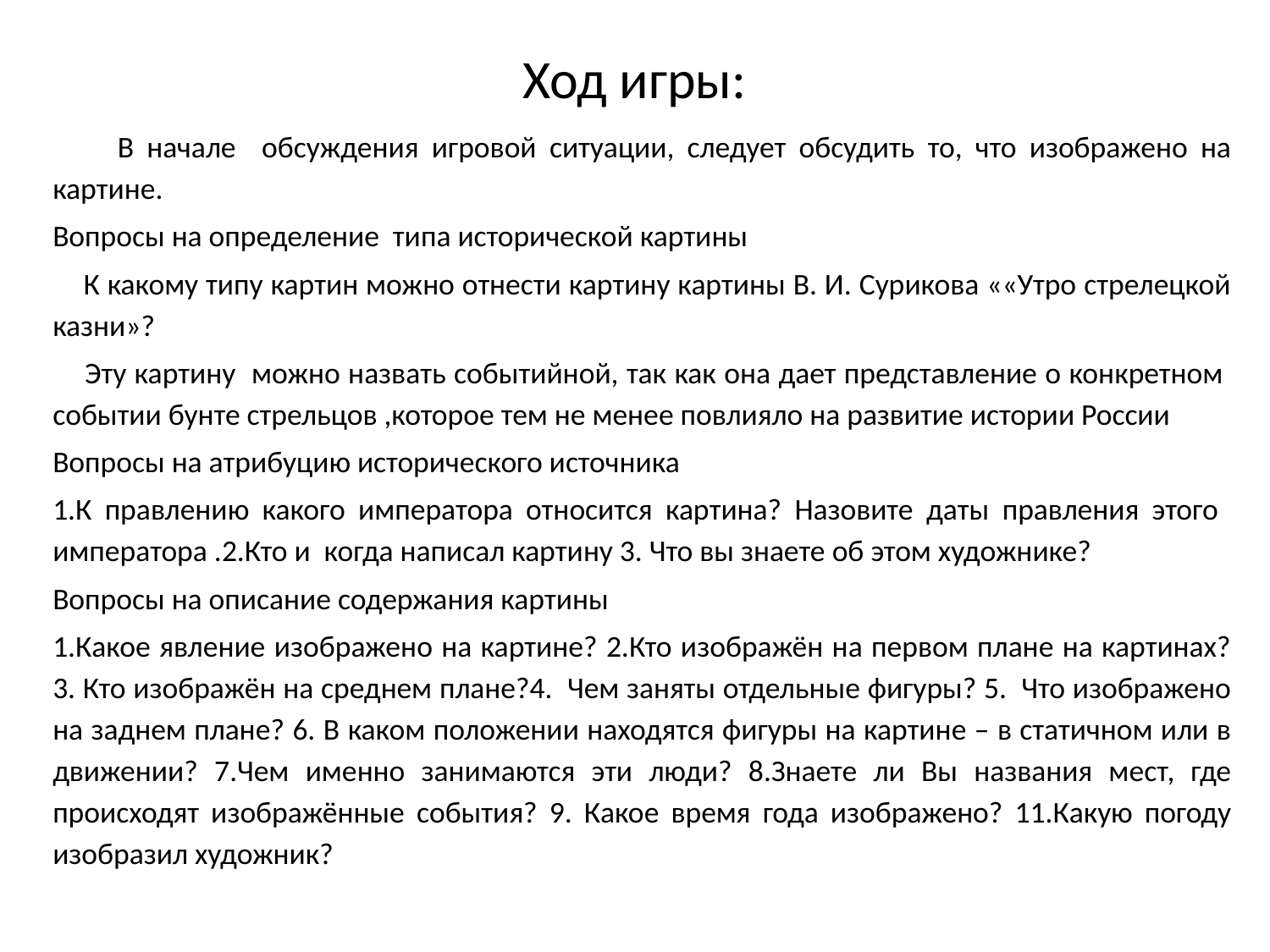

# Ход игры:
     В начале  обсуждения игровой ситуации, следует обсудить то, что изображено на картине.
Вопросы на определение  типа исторической картины
    К какому типу картин можно отнести картину картины В. И. Сурикова ««Утро стрелецкой казни»?
    Эту картину  можно назвать событийной, так как она дает представление о конкретном  событии бунте стрельцов ,которое тем не менее повлияло на развитие истории России
Вопросы на атрибуцию исторического источника
1.К правлению какого императора относится картина? Назовите даты правления этого  императора .2.Кто и  когда написал картину 3. Что вы знаете об этом художнике?
Вопросы на описание содержания картины
1.Какое явление изображено на картине? 2.Кто изображён на первом плане на картинах? 3. Кто изображён на среднем плане?4.  Чем заняты отдельные фигуры? 5.  Что изображено на заднем плане? 6. В каком положении находятся фигуры на картине – в статичном или в движении? 7.Чем именно занимаются эти люди? 8.Знаете ли Вы названия мест, где происходят изображённые события? 9. Какое время года изображено? 11.Какую погоду изобразил художник?